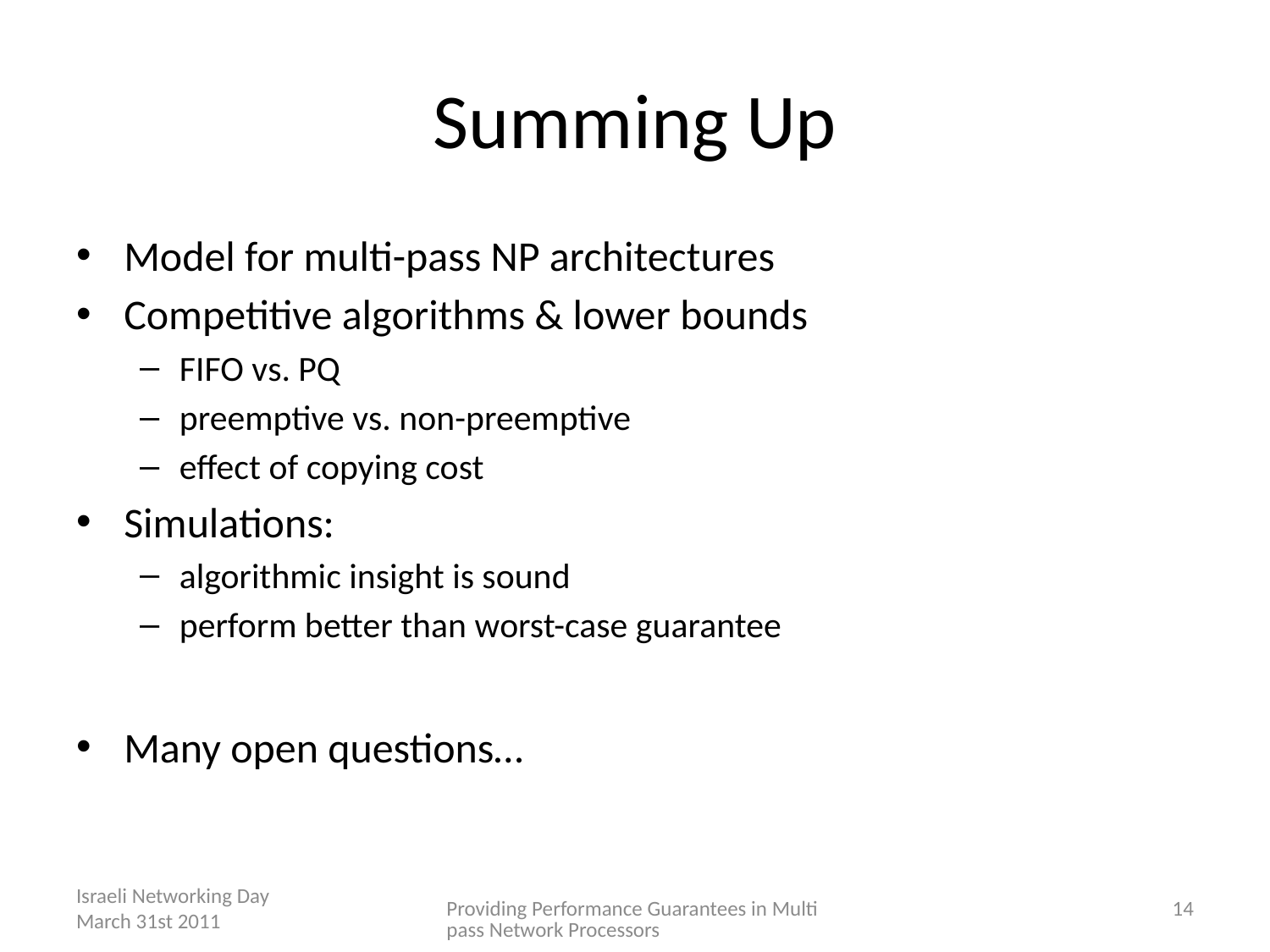

# Summing Up
Model for multi-pass NP architectures
Competitive algorithms & lower bounds
FIFO vs. PQ
preemptive vs. non-preemptive
effect of copying cost
Simulations:
algorithmic insight is sound
perform better than worst-case guarantee

Many open questions…
Israeli Networking Day               March 31st 2011
Providing Performance Guarantees in Multipass Network Processors
14